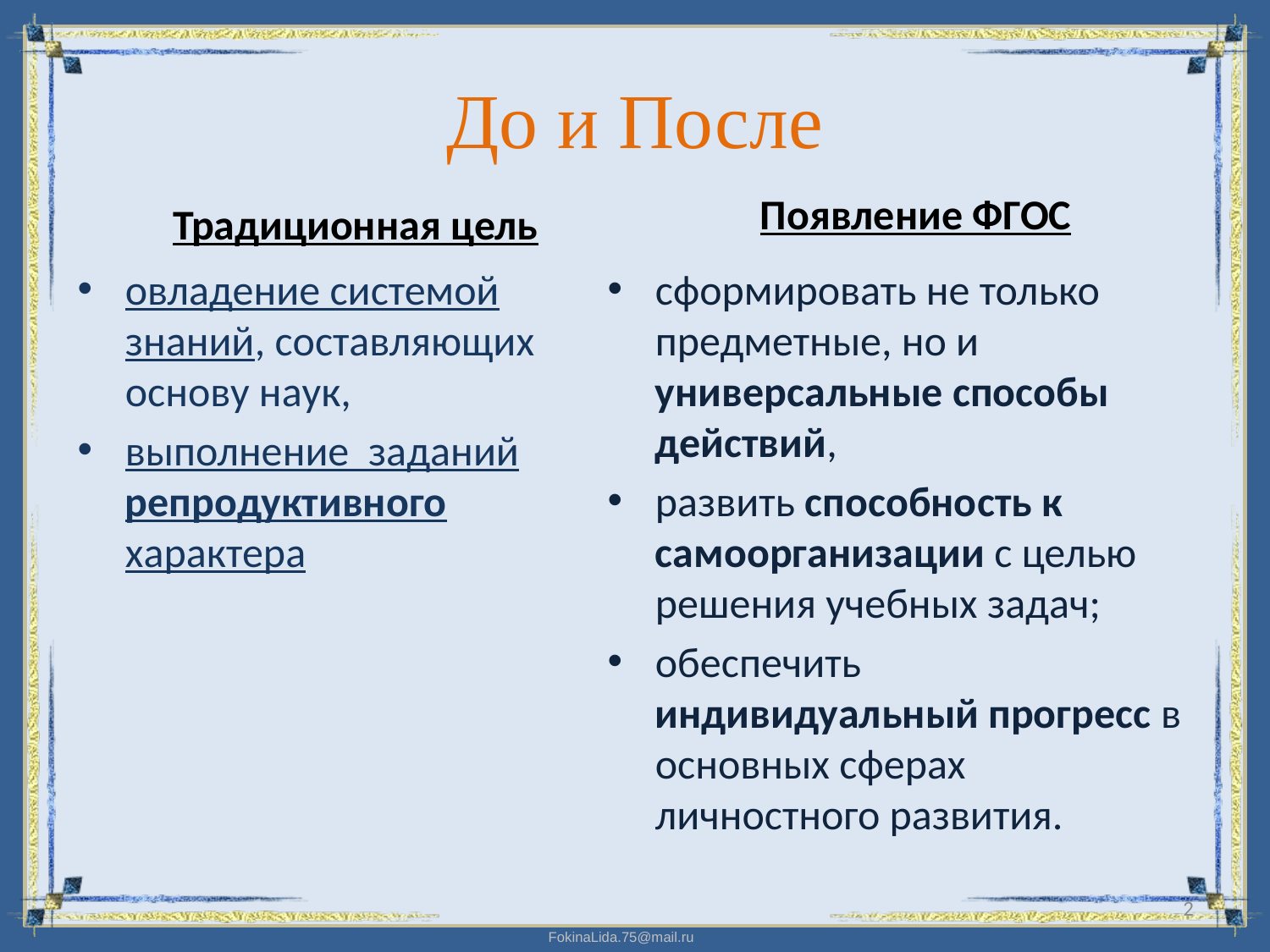

# До и После
Появление ФГОС
Традиционная цель
овладение системой знаний, составляющих основу наук,
выполнение  заданий репродуктивного характера
сформировать не только предметные, но и универсальные способы действий,
развить способность к самоорганизации с целью решения учебных задач;
обеспечить индивидуальный прогресс в основных сферах личностного развития.

2